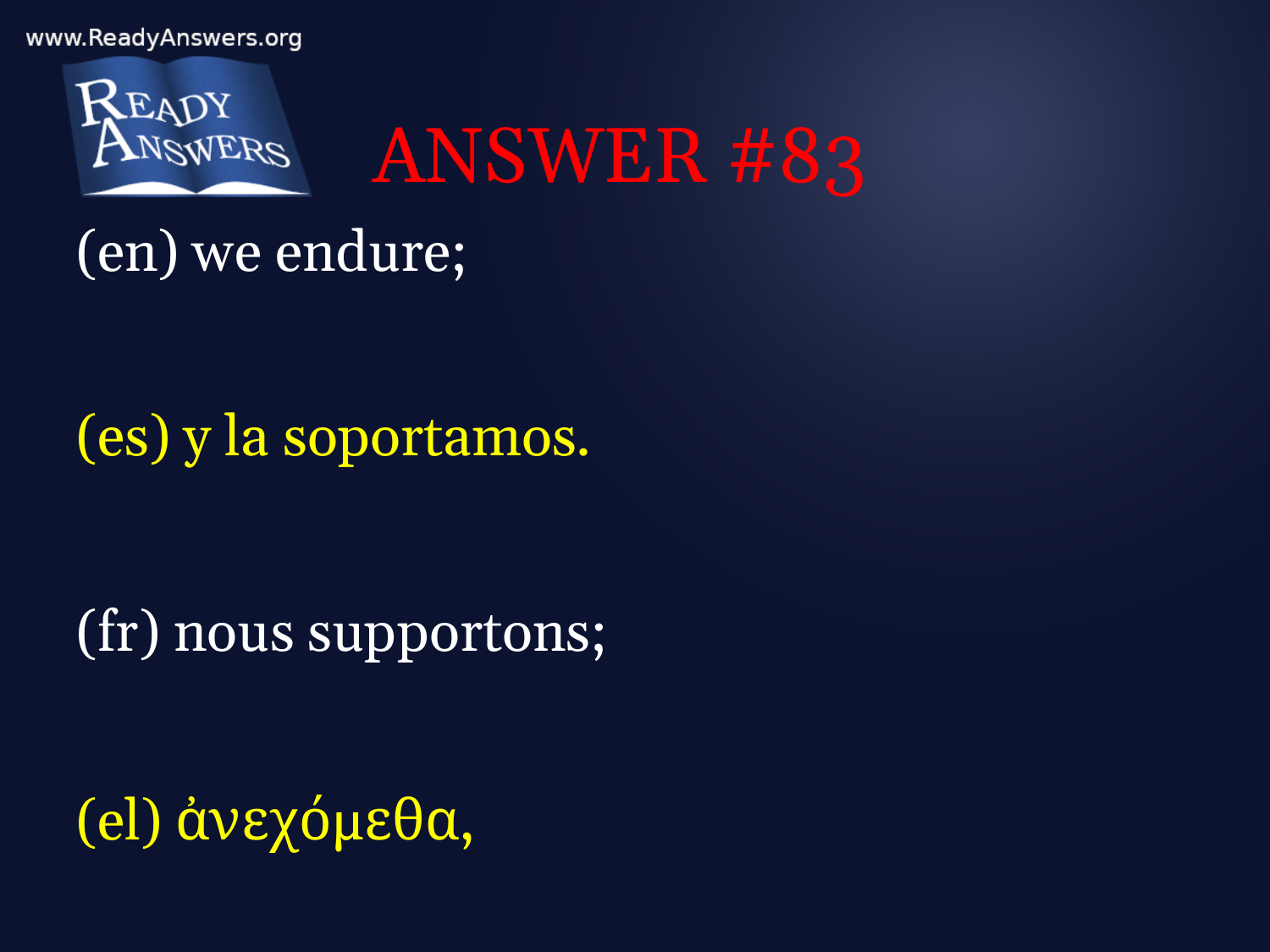

# ANSWER #83
(en) we endure;
(es) y la soportamos.
(fr) nous supportons;
(el) ἀνεχόμεθα,